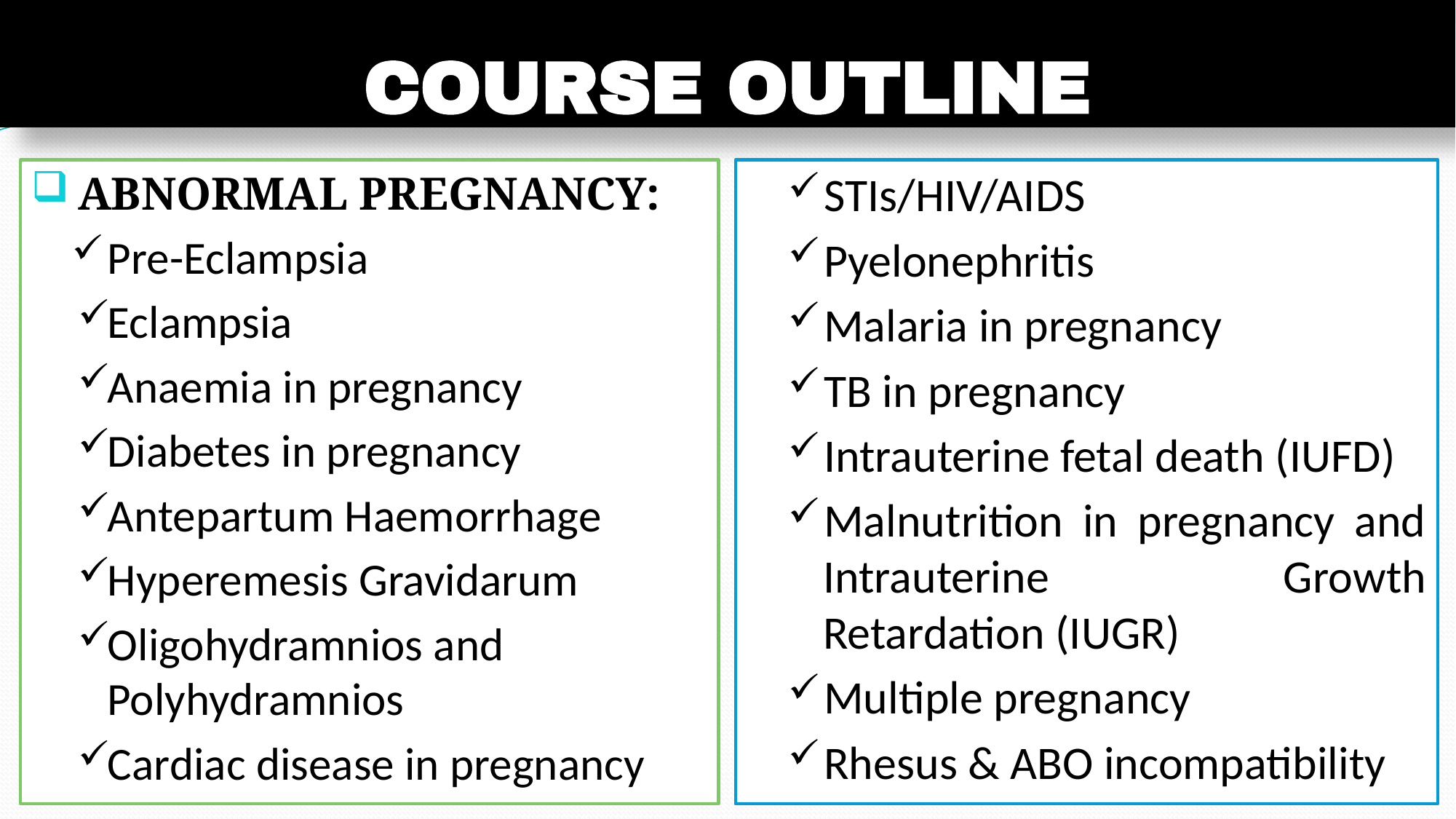

# COURSE OUTLINE
 ABNORMAL PREGNANCY:
Pre-Eclampsia
Eclampsia
Anaemia in pregnancy
Diabetes in pregnancy
Antepartum Haemorrhage
Hyperemesis Gravidarum
Oligohydramnios and Polyhydramnios
Cardiac disease in pregnancy

STIs/HIV/AIDS
Pyelonephritis
Malaria in pregnancy
TB in pregnancy
Intrauterine fetal death (IUFD)
Malnutrition in pregnancy and Intrauterine Growth Retardation (IUGR)
Multiple pregnancy
Rhesus & ABO incompatibility